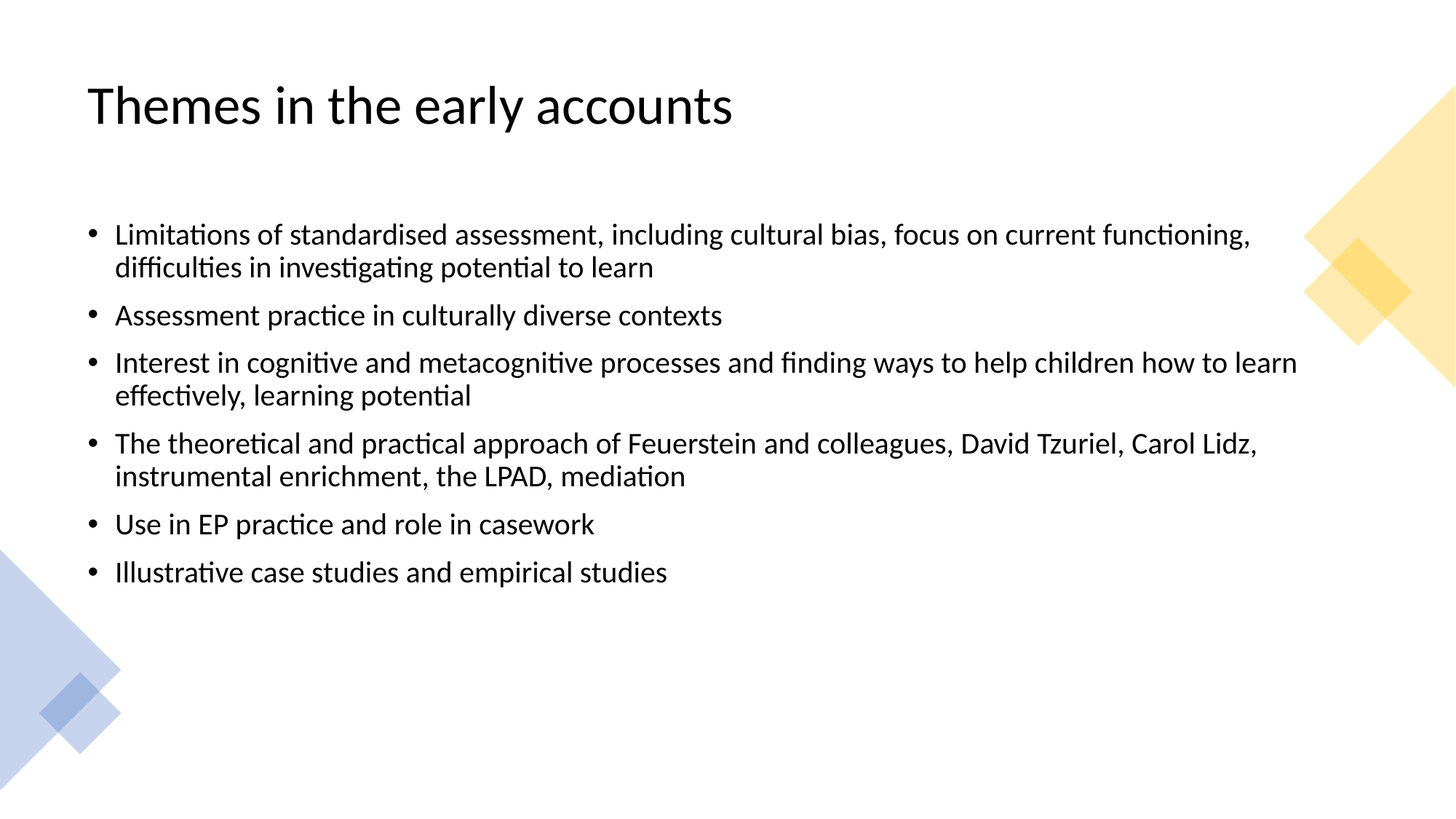

# Themes in the early accounts

Limitations of standardised assessment, including cultural bias, focus on current functioning, difficulties in investigating potential to learn
Assessment practice in culturally diverse contexts
Interest in cognitive and metacognitive processes and finding ways to help children how to learn effectively, learning potential
The theoretical and practical approach of Feuerstein and colleagues, David Tzuriel, Carol Lidz, instrumental enrichment, the LPAD, mediation
Use in EP practice and role in casework
Illustrative case studies and empirical studies